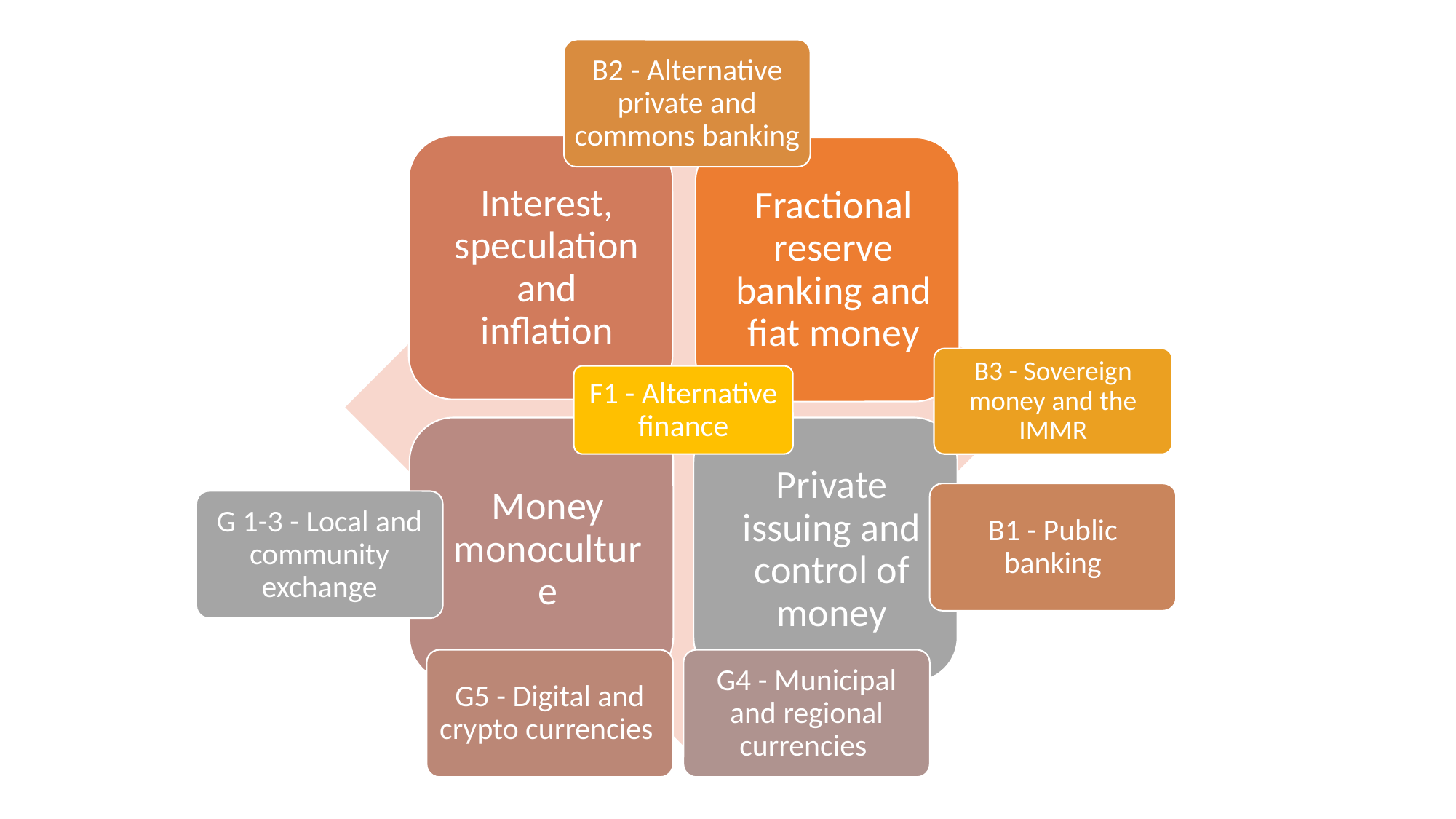

B2 - Alternative private and commons banking
Fractional reserve banking and fiat money
Interest, speculation and inflation
Money monoculture
Private issuing and control of money

B3 - Sovereign money and the IMMR

F1 - Alternative finance

B1 - Public banking

G 1-3 - Local and community exchange

G5 - Digital and crypto currencies

G4 - Municipal and regional currencies